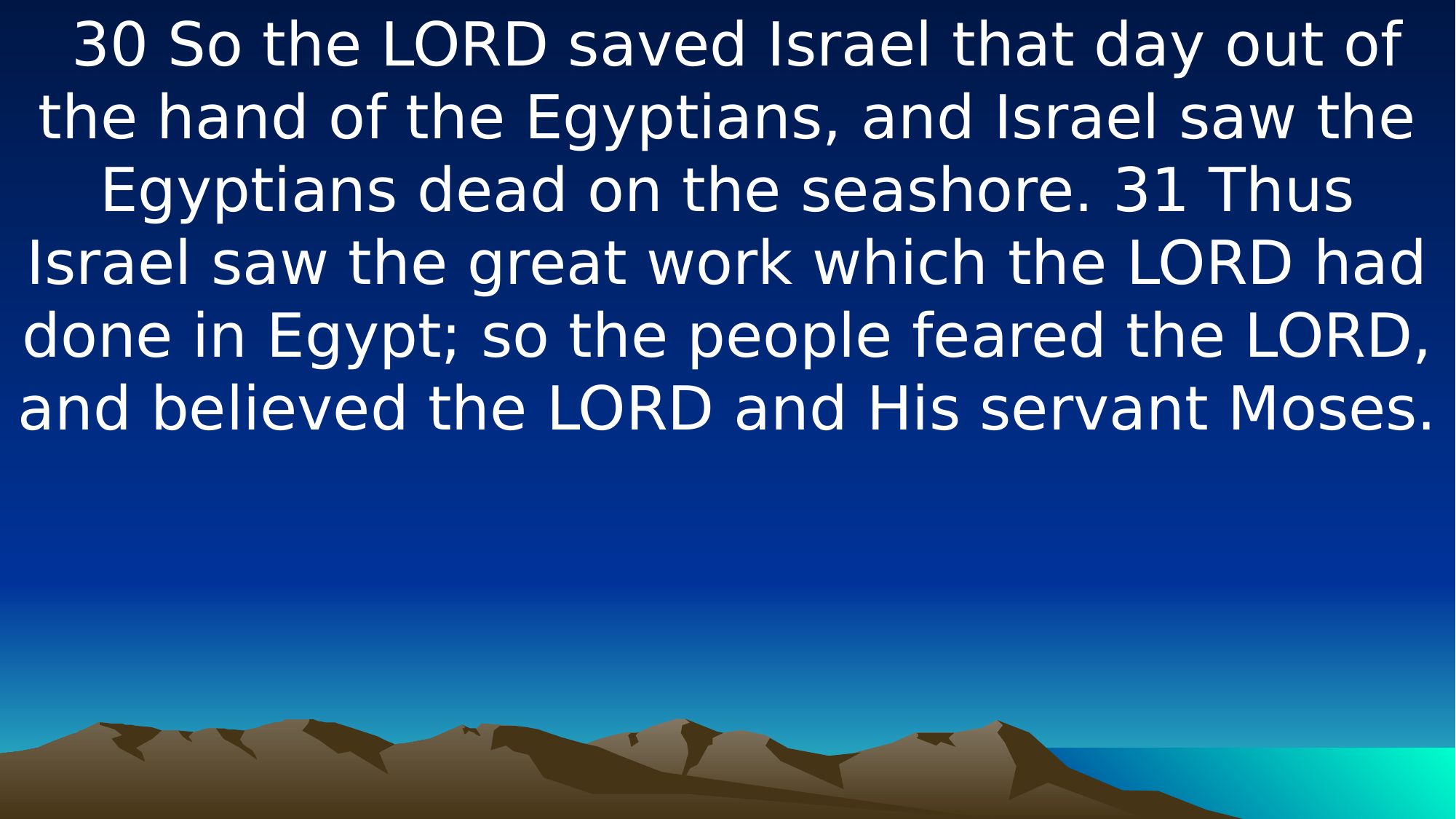

30 So the LORD saved Israel that day out of the hand of the Egyptians, and Israel saw the Egyptians dead on the seashore. 31 Thus Israel saw the great work which the LORD had done in Egypt; so the people feared the LORD, and believed the LORD and His servant Moses.